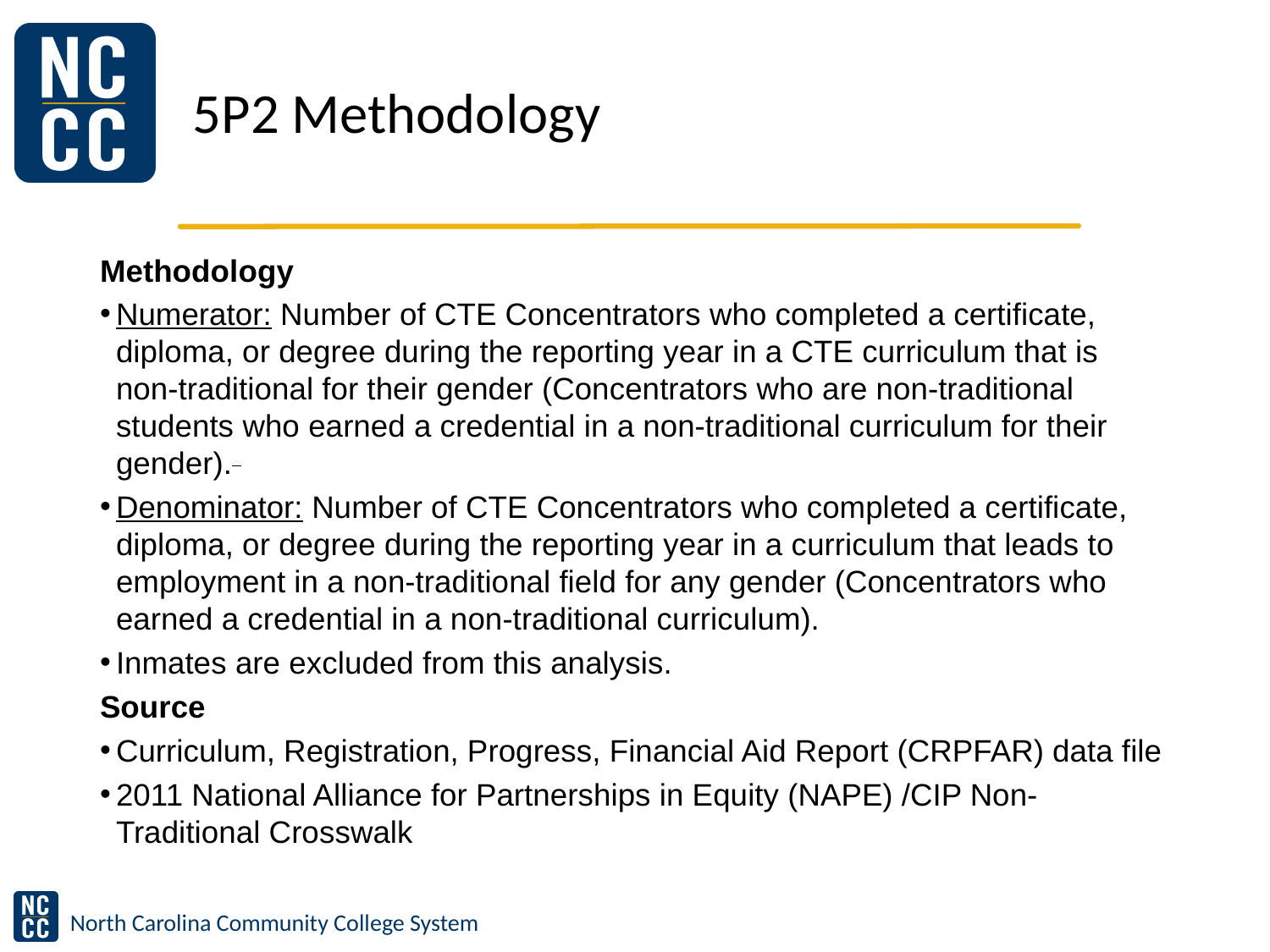

# 5P2 Methodology
Methodology
Numerator: Number of CTE Concentrators who completed a certificate, diploma, or degree during the reporting year in a CTE curriculum that is non-traditional for their gender (Concentrators who are non-traditional students who earned a credential in a non-traditional curriculum for their gender).
Denominator: Number of CTE Concentrators who completed a certificate, diploma, or degree during the reporting year in a curriculum that leads to employment in a non-traditional field for any gender (Concentrators who earned a credential in a non-traditional curriculum).
Inmates are excluded from this analysis.
Source
Curriculum, Registration, Progress, Financial Aid Report (CRPFAR) data file
2011 National Alliance for Partnerships in Equity (NAPE) /CIP Non-Traditional Crosswalk